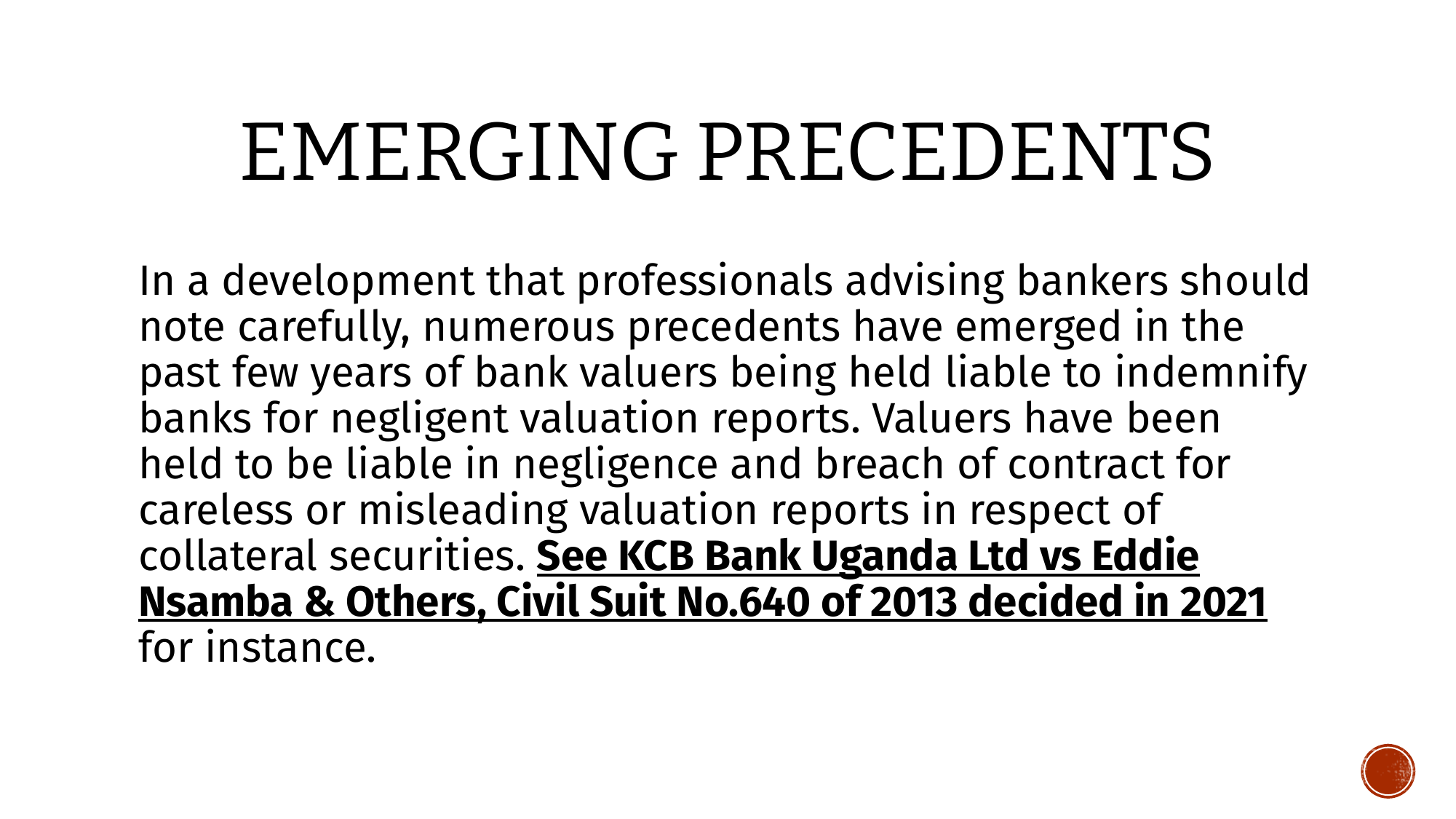

# Emerging PRECEDENTS
In a development that professionals advising bankers should note carefully, numerous precedents have emerged in the past few years of bank valuers being held liable to indemnify banks for negligent valuation reports. Valuers have been held to be liable in negligence and breach of contract for careless or misleading valuation reports in respect of collateral securities. See KCB Bank Uganda Ltd vs Eddie Nsamba & Others, Civil Suit No.640 of 2013 decided in 2021 for instance.